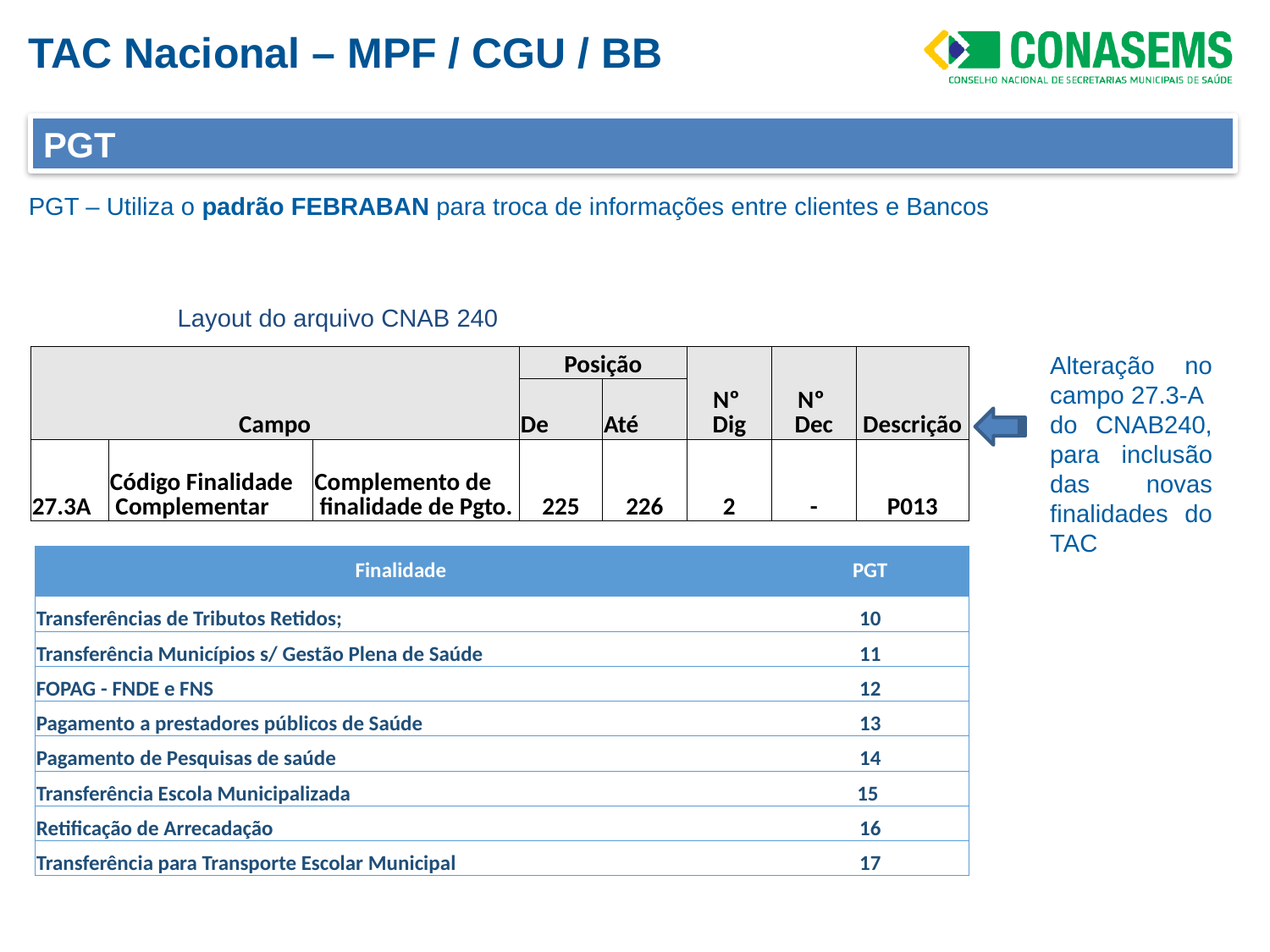

TAC Nacional – MPF / CGU / BB
Pgt A
PGT – Utiliza o padrão FEBRABAN para troca de informações entre clientes e Bancos
Layout do arquivo CNAB 240
Alteração no campo 27.3-A
do CNAB240, para  inclusão das novas finalidades do TAC
| Campo |  |  | Posição |  | Nº Dig | Nº Dec | Descrição |
| --- | --- | --- | --- | --- | --- | --- | --- |
|  |  |  | De | Até |  |  |  |
| 27.3A | Código Finalidade Complementar | Complemento de finalidade de Pgto. | 225 | 226 | 2 | - | P013 |

| Finalidade | PGT |
| --- | --- |
| Transferências de Tributos Retidos; | 10 |
| Transferência Municípios s/ Gestão Plena de Saúde | 11 |
| FOPAG - FNDE e FNS | 12 |
| Pagamento a prestadores públicos de Saúde | 13 |
| Pagamento de Pesquisas de saúde | 14 |
| Transferência Escola Municipalizada | 15 |
| Retificação de Arrecadação | 16 |
| Transferência para Transporte Escolar Municipal | 17 |